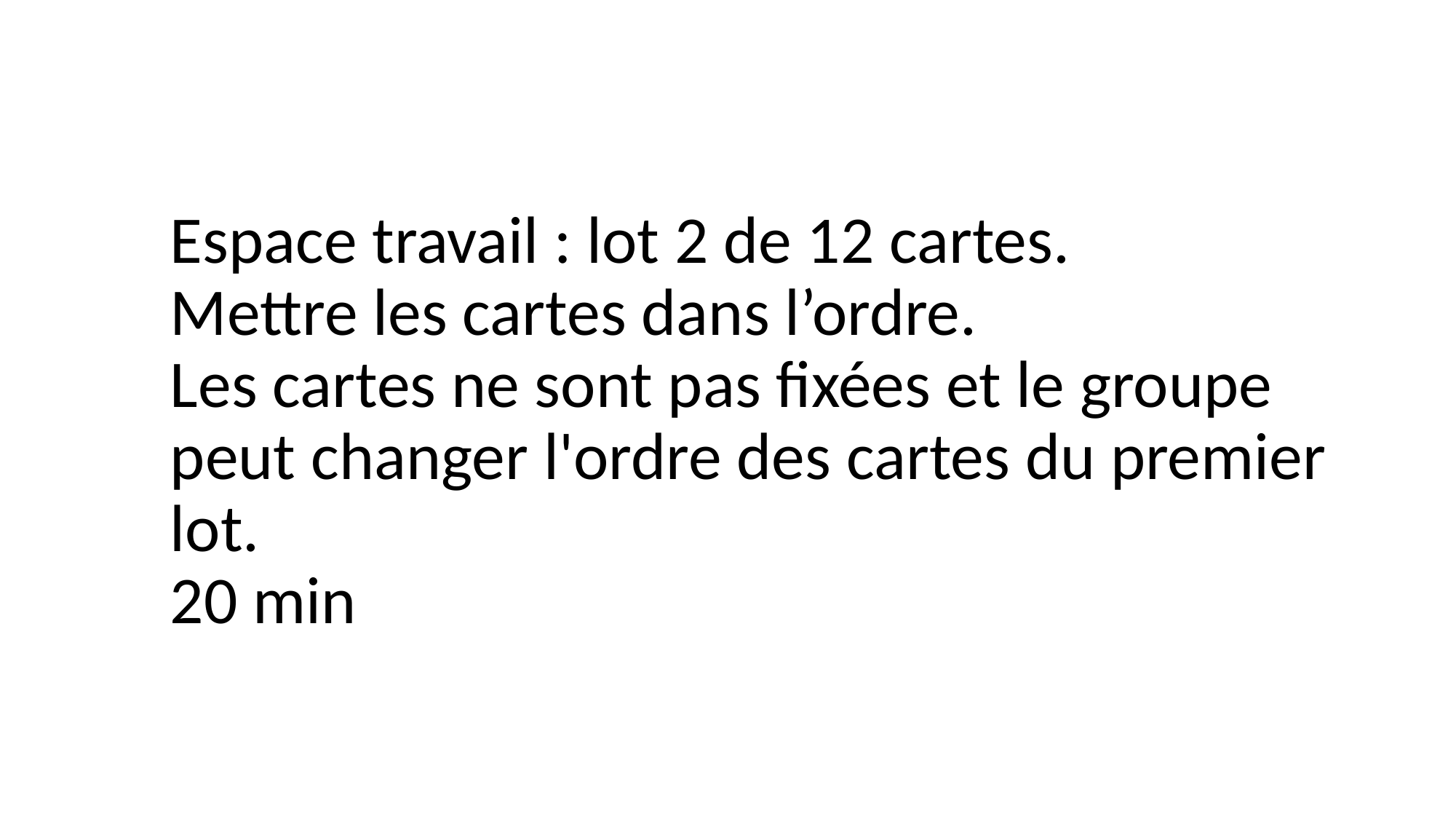

Espace travail : lot 2 de 12 cartes.
Mettre les cartes dans l’ordre.
Les cartes ne sont pas fixées et le groupe peut changer l'ordre des cartes du premier lot.
20 min